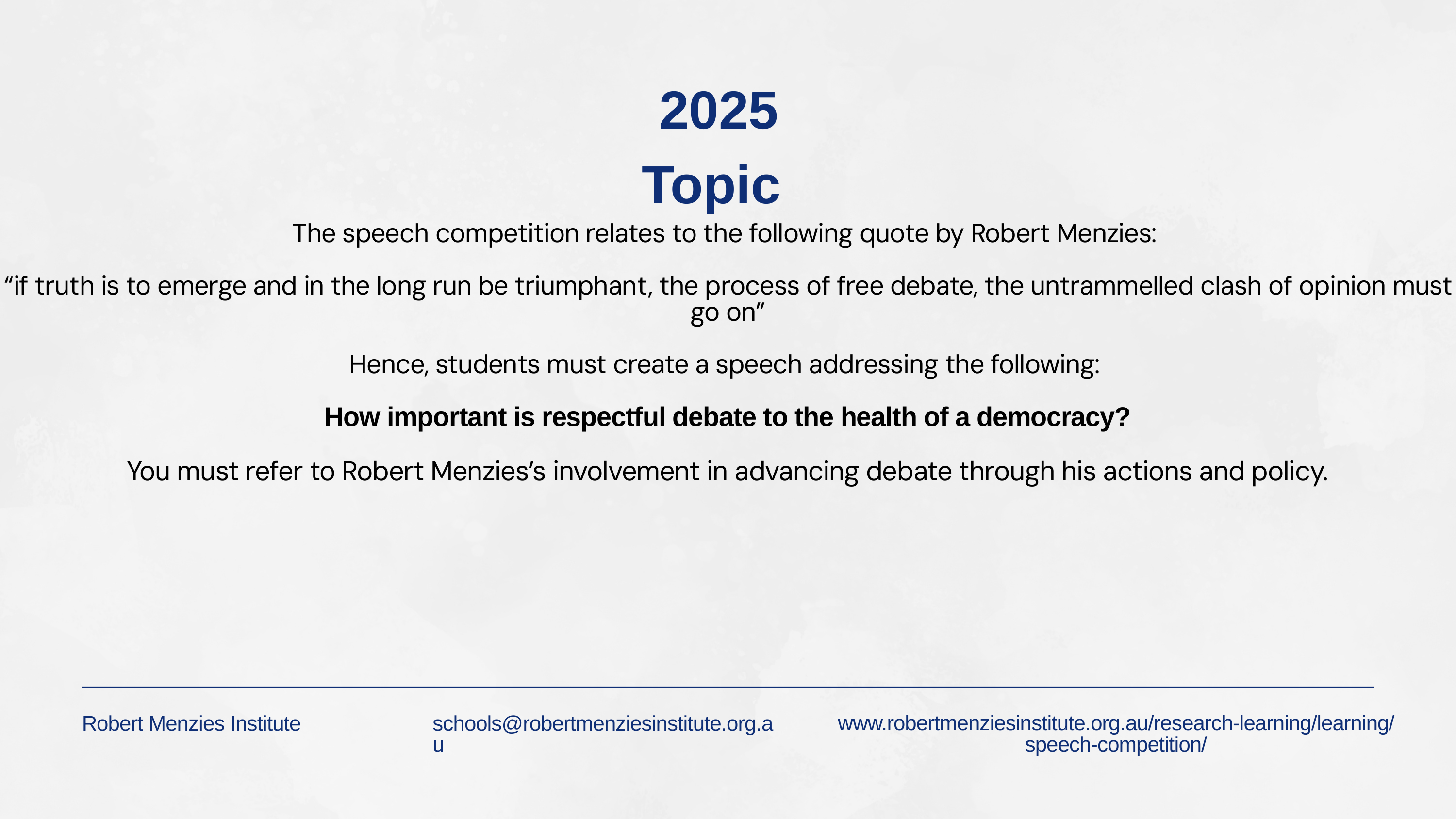

2025 Topic
The speech competition relates to the following quote by Robert Menzies:

“if truth is to emerge and in the long run be triumphant, the process of free debate, the untrammelled clash of opinion must go on”

Hence, students must create a speech addressing the following:

How important is respectful debate to the health of a democracy?

You must refer to Robert Menzies’s involvement in advancing debate through his actions and policy.

Robert Menzies Institute
www.robertmenziesinstitute.org.au/research-learning/learning/speech-competition/
schools@robertmenziesinstitute.org.au